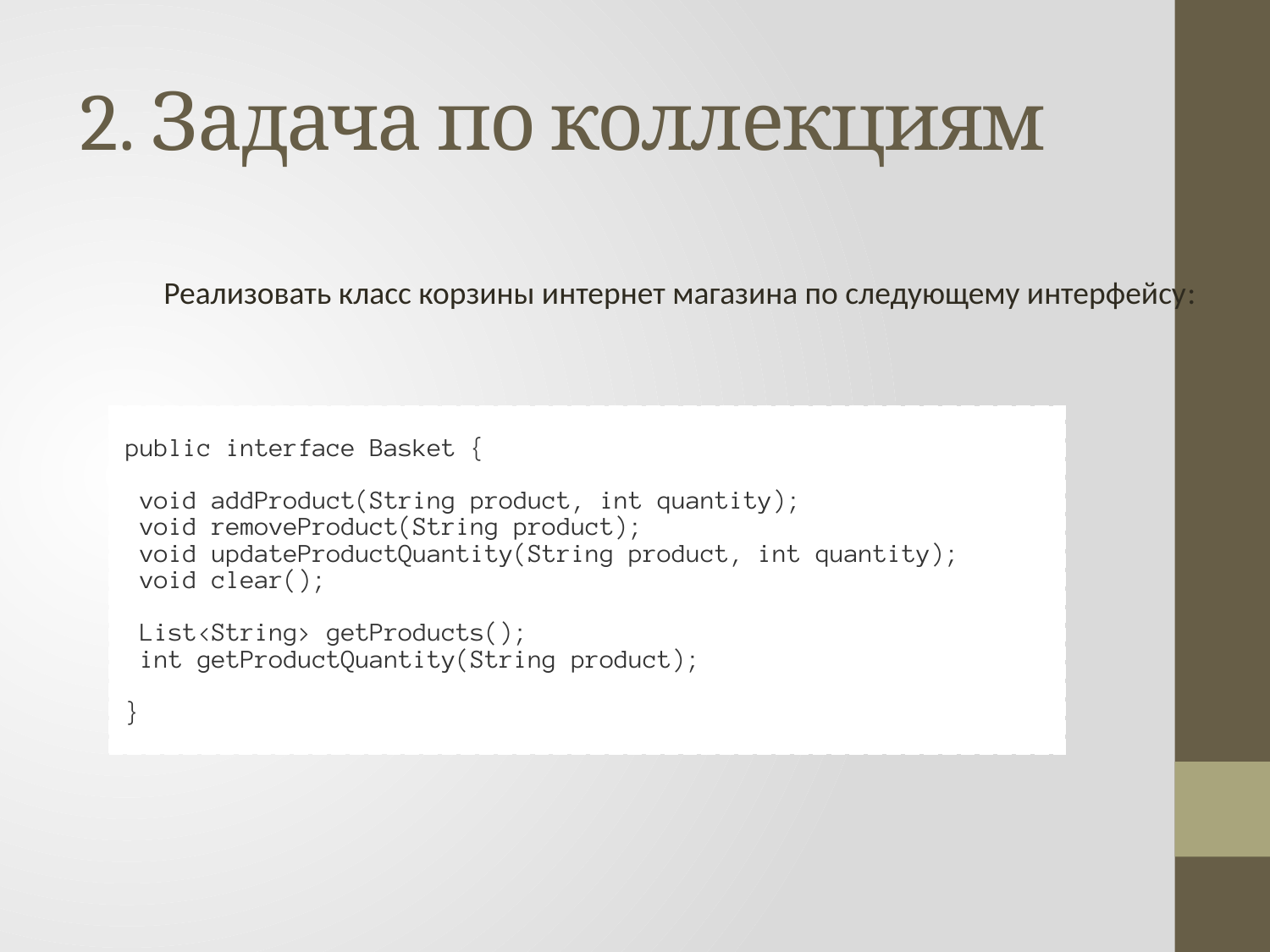

# 2. Задача по коллекциям
Реализовать класс корзины интернет магазина по следующему интерфейсу:
| public interface Basket {     void addProduct(String product, int quantity);  void removeProduct(String product);  void updateProductQuantity(String product, int quantity);  void clear();     List<String> getProducts();  int getProductQuantity(String product);    } |
| --- |